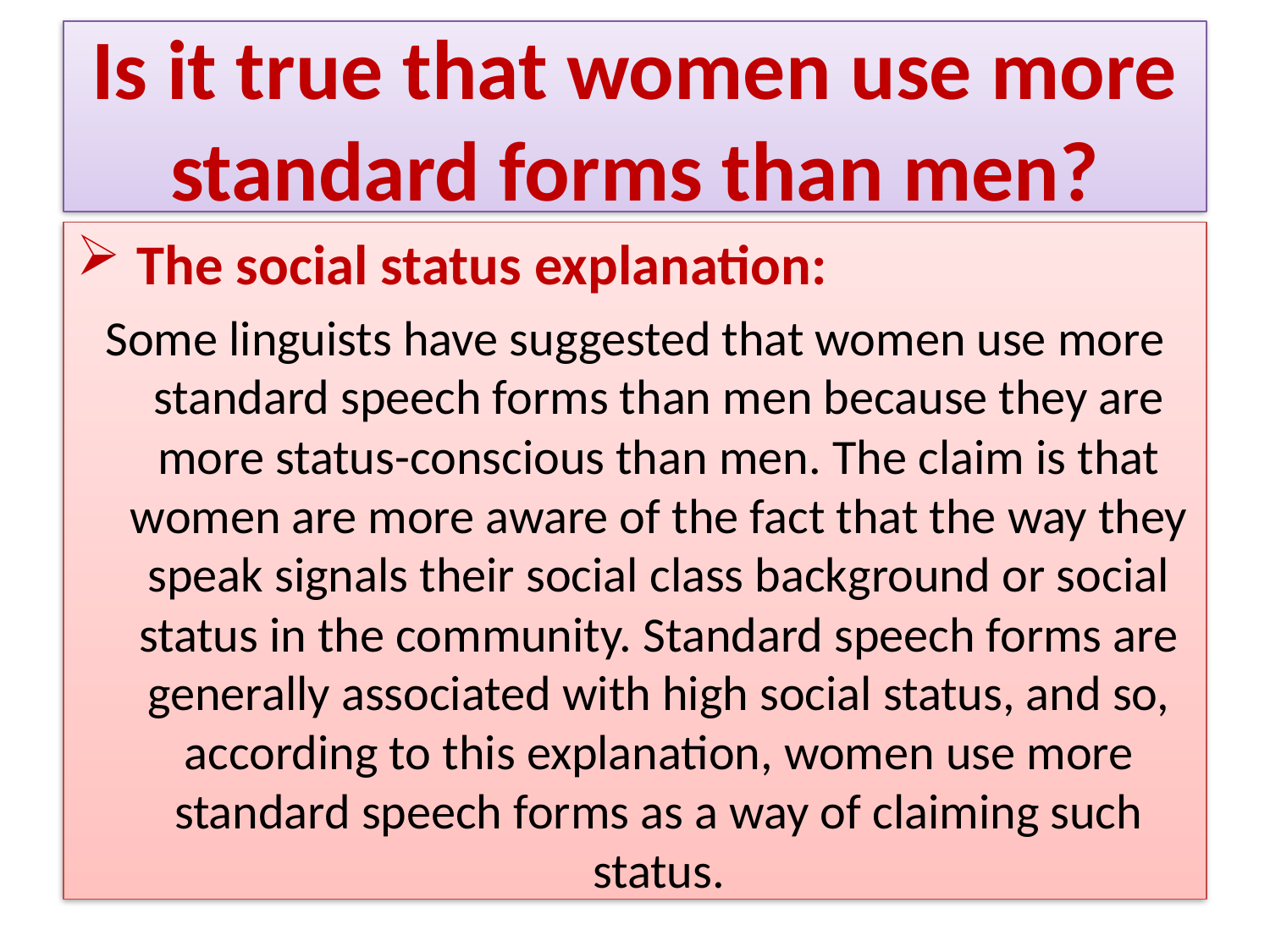

# Is it true that women use more standard forms than men?
 The social status explanation:
Some linguists have suggested that women use more standard speech forms than men because they are more status-conscious than men. The claim is that women are more aware of the fact that the way they speak signals their social class background or social status in the community. Standard speech forms are generally associated with high social status, and so, according to this explanation, women use more standard speech forms as a way of claiming such status.